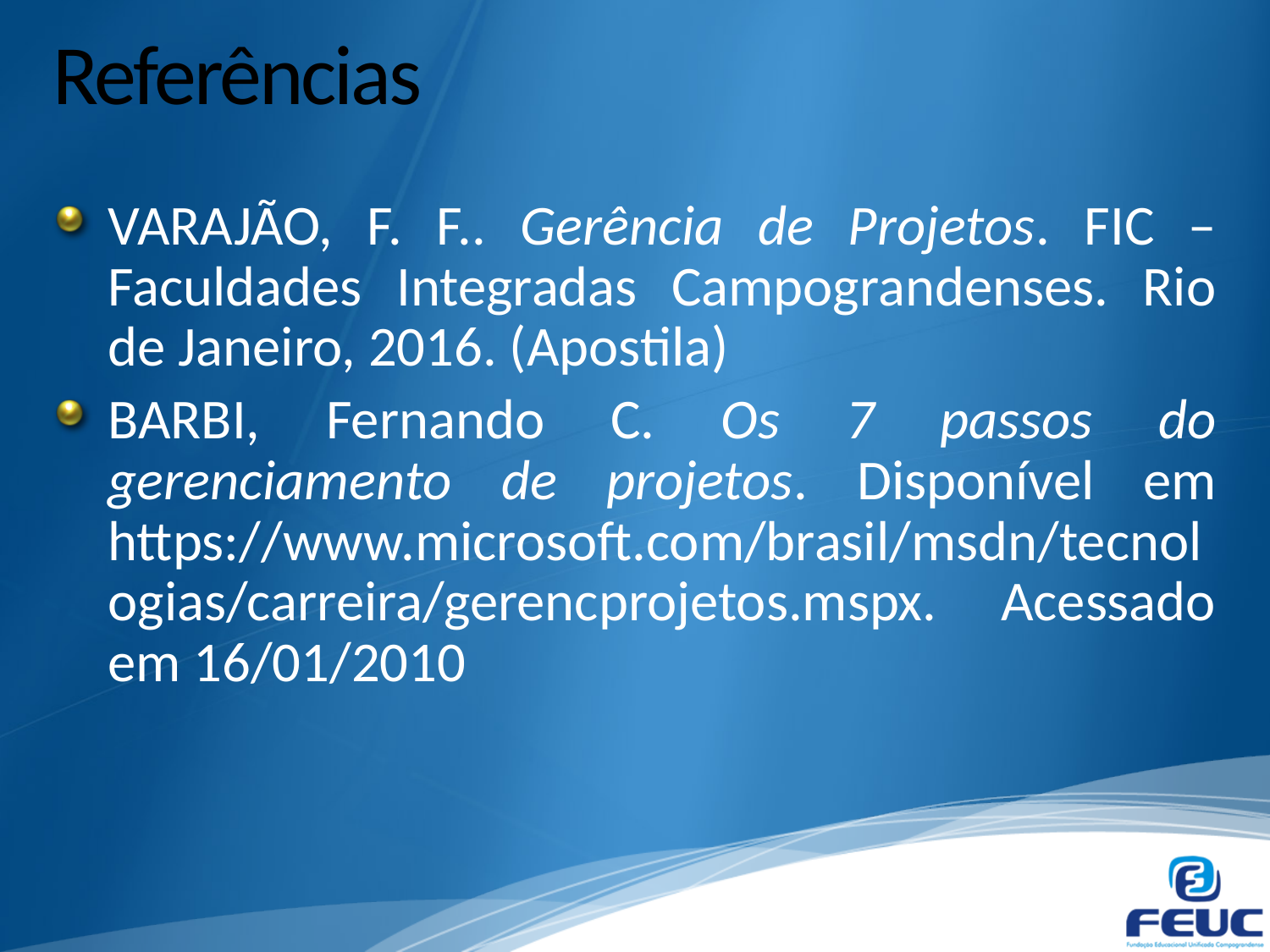

# Referências
VARAJÃO, F. F.. Gerência de Projetos. FIC – Faculdades Integradas Campograndenses. Rio de Janeiro, 2016. (Apostila)
BARBI, Fernando C. Os 7 passos do gerenciamento de projetos. Disponível em https://www.microsoft.com/brasil/msdn/tecnologias/carreira/gerencprojetos.mspx. Acessado em 16/01/2010